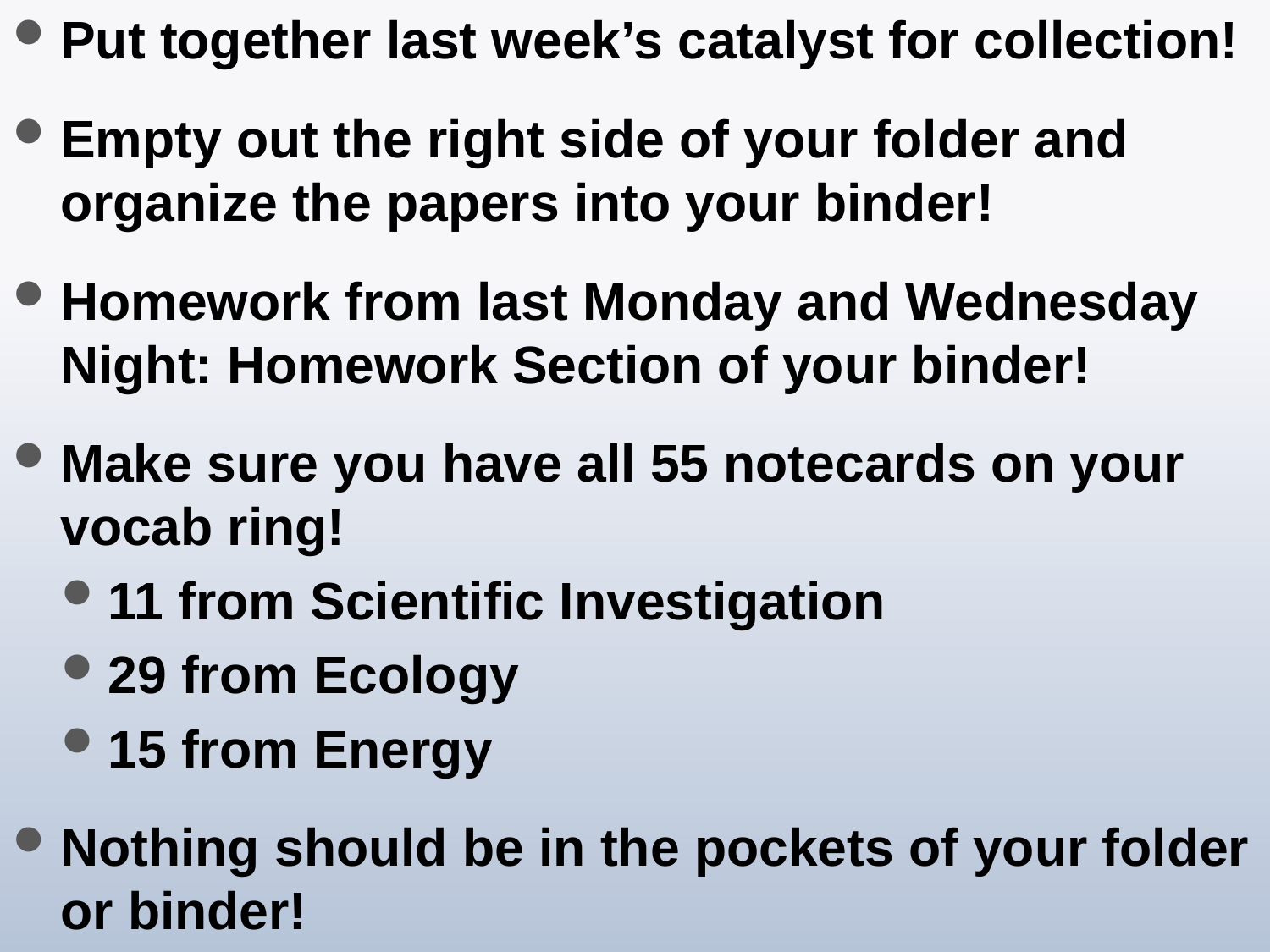

Put together last week’s catalyst for collection!
Empty out the right side of your folder and organize the papers into your binder!
Homework from last Monday and Wednesday Night: Homework Section of your binder!
Make sure you have all 55 notecards on your vocab ring!
11 from Scientific Investigation
29 from Ecology
15 from Energy
Nothing should be in the pockets of your folder or binder!